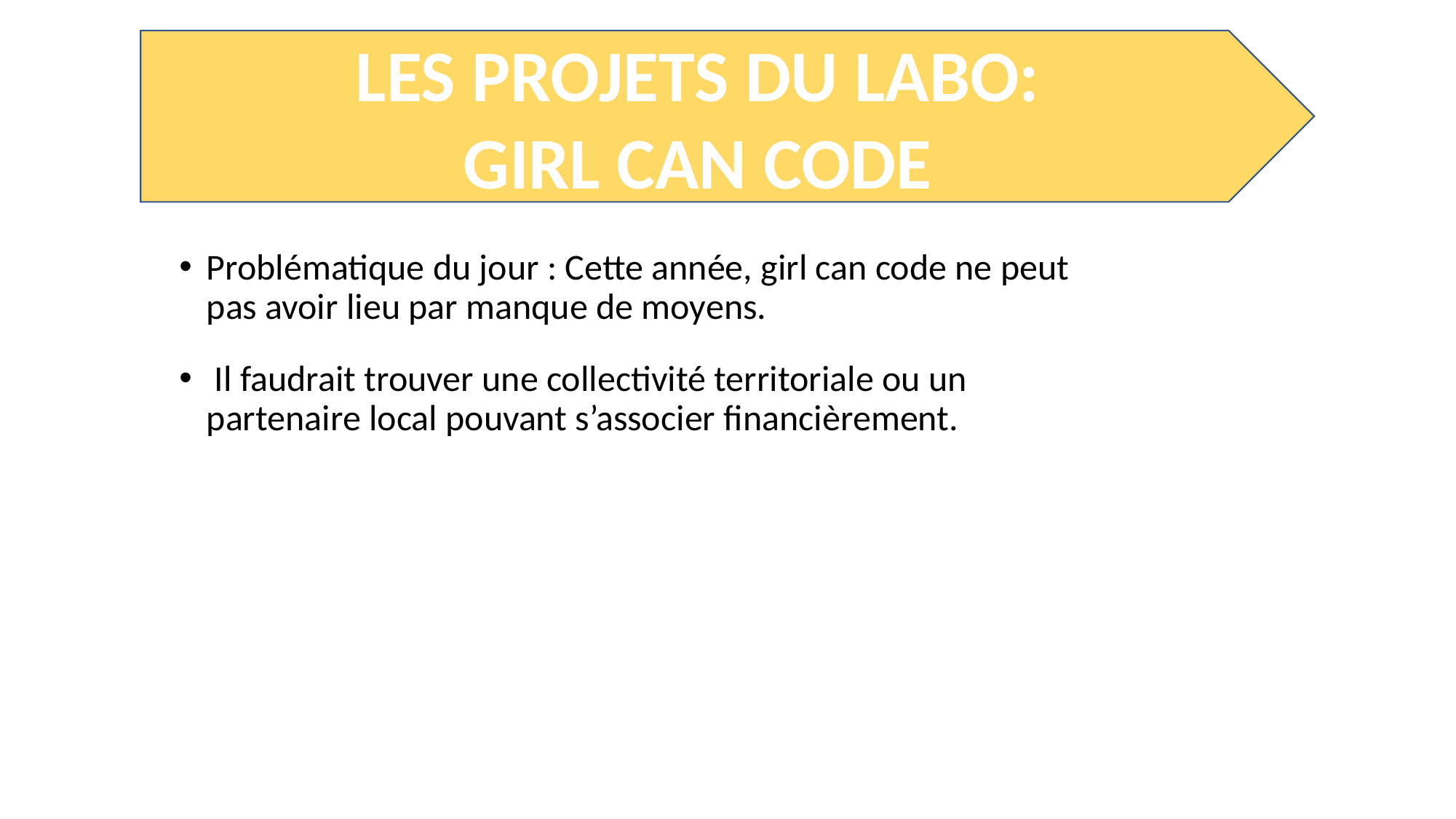

LES PROJETS DU LABO:
GIRL CAN CODE
# Problématique du jour : Cette année, girl can code ne peut pas avoir lieu par manque de moyens.
 Il faudrait trouver une collectivité territoriale ou un partenaire local pouvant s’associer financièrement.